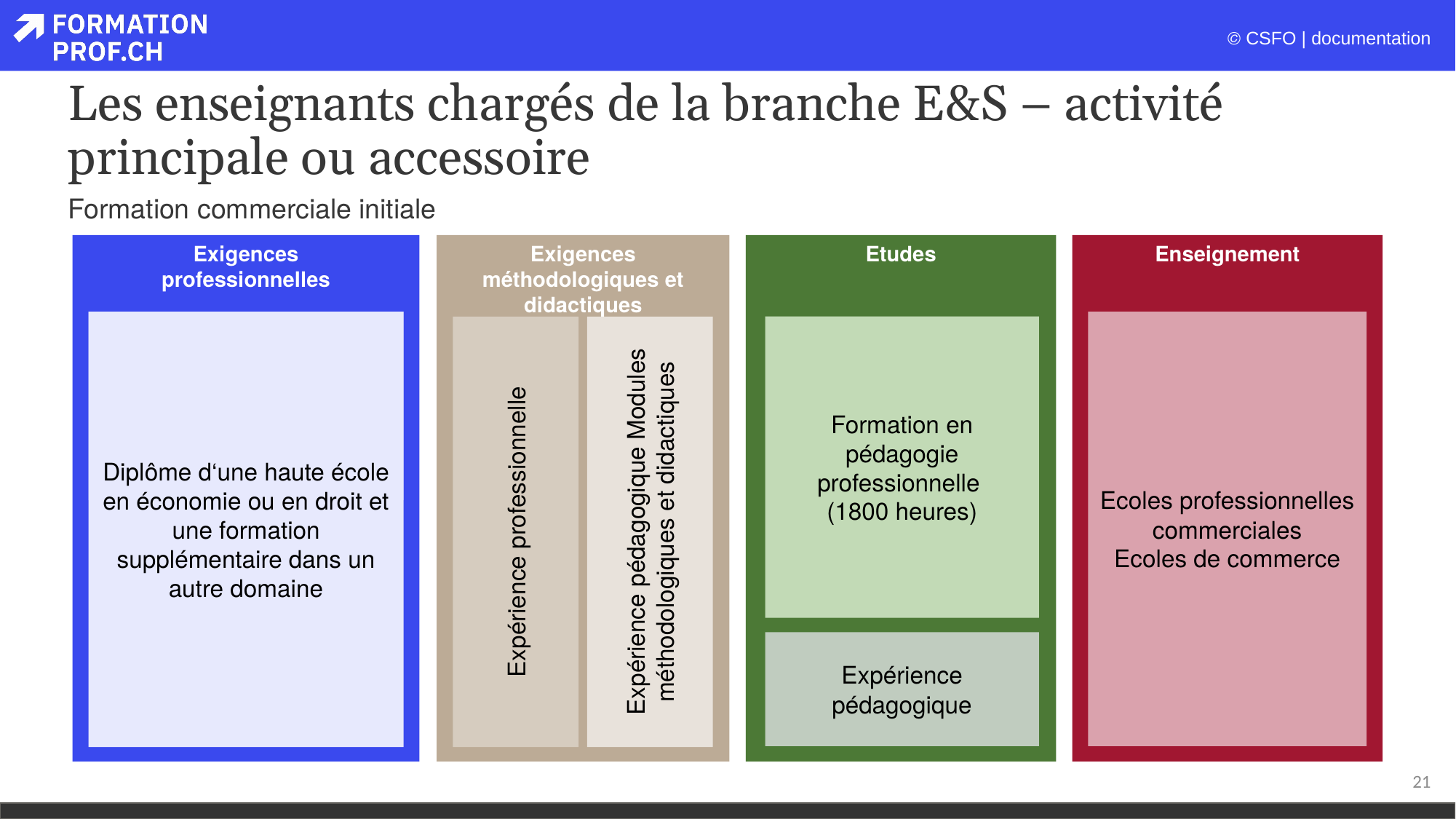

# Les enseignants chargés de la branche E&S – activité principale ou accessoire
Formation commerciale initiale
Etudes
Enseignement
Exigences méthodologiques et didactiques
Exigences
professionnelles

Ecoles professionnelles commerciales
Ecoles de commerce
Diplôme d‘une haute école en économie ou en droit et une formation supplémentaire dans un autre domaine
Lehrbefähigung für die obligatorische Schule
Formation en pédagogie professionnelle
(1800 heures)
Expérience professionnelle
Expérience pédagogique Modules méthodologiques et didactiques
Expérience pédagogique
21